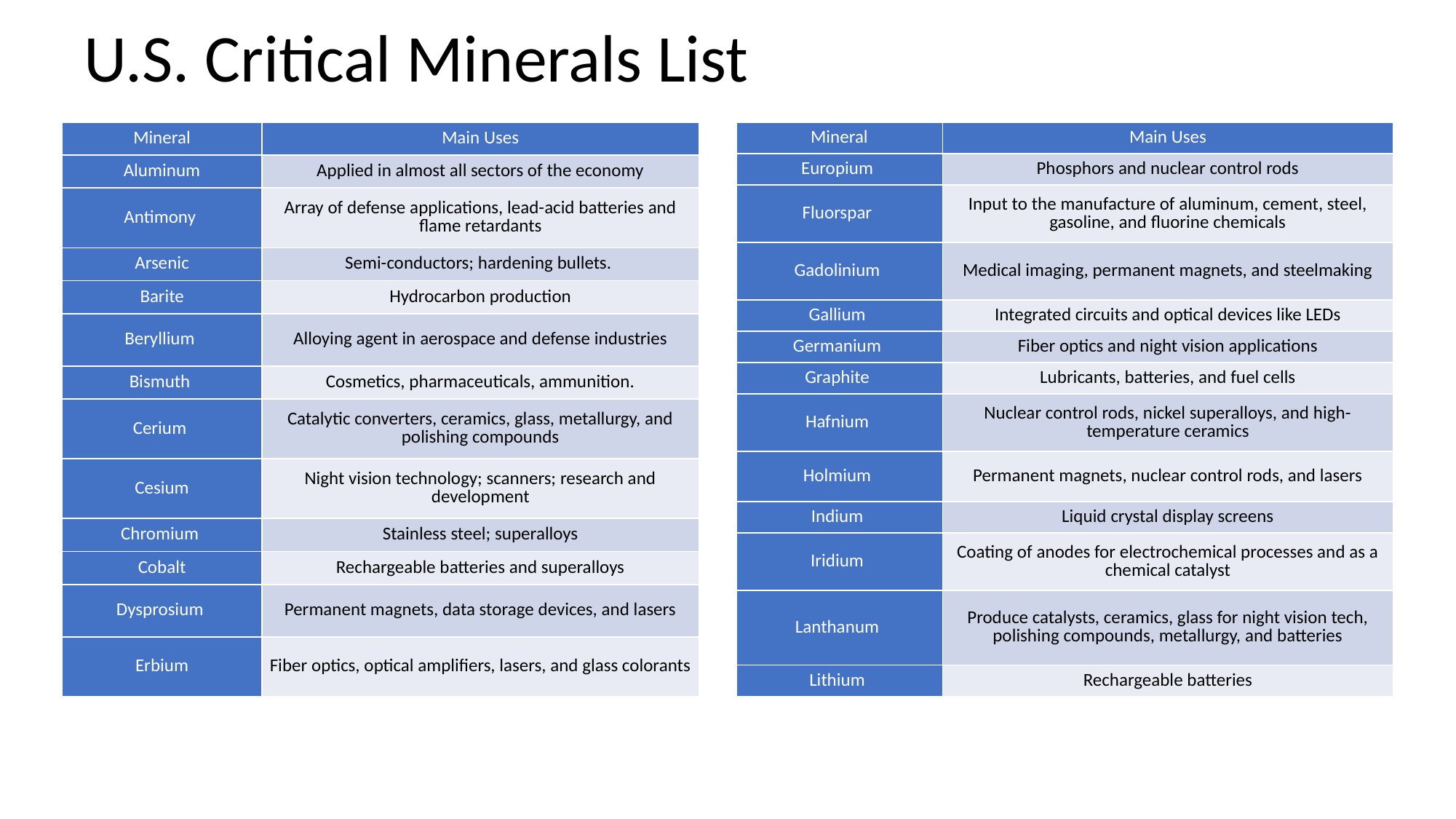

# U.S. Critical Minerals List
| Mineral | Main Uses |
| --- | --- |
| Aluminum | Applied in almost all sectors of the economy |
| Antimony | Array of defense applications, lead-acid batteries and flame retardants |
| Arsenic | Semi-conductors; hardening bullets. |
| Barite | Hydrocarbon production |
| Beryllium | Alloying agent in aerospace and defense industries |
| Bismuth | Cosmetics, pharmaceuticals, ammunition. |
| Cerium | Catalytic converters, ceramics, glass, metallurgy, and polishing compounds |
| Cesium | Night vision technology; scanners; research and development |
| Chromium | Stainless steel; superalloys |
| Cobalt | Rechargeable batteries and superalloys |
| Dysprosium | Permanent magnets, data storage devices, and lasers |
| Erbium | Fiber optics, optical amplifiers, lasers, and glass colorants |
| Mineral | Main Uses |
| --- | --- |
| Europium | Phosphors and nuclear control rods |
| Fluorspar | Input to the manufacture of aluminum, cement, steel, gasoline, and fluorine chemicals |
| Gadolinium | Medical imaging, permanent magnets, and steelmaking |
| Gallium | Integrated circuits and optical devices like LEDs |
| Germanium | Fiber optics and night vision applications |
| Graphite | Lubricants, batteries, and fuel cells |
| Hafnium | Nuclear control rods, nickel superalloys, and high-temperature ceramics |
| Holmium | Permanent magnets, nuclear control rods, and lasers |
| Indium | Liquid crystal display screens |
| Iridium | Coating of anodes for electrochemical processes and as a chemical catalyst |
| Lanthanum | Produce catalysts, ceramics, glass for night vision tech, polishing compounds, metallurgy, and batteries |
| Lithium | Rechargeable batteries |